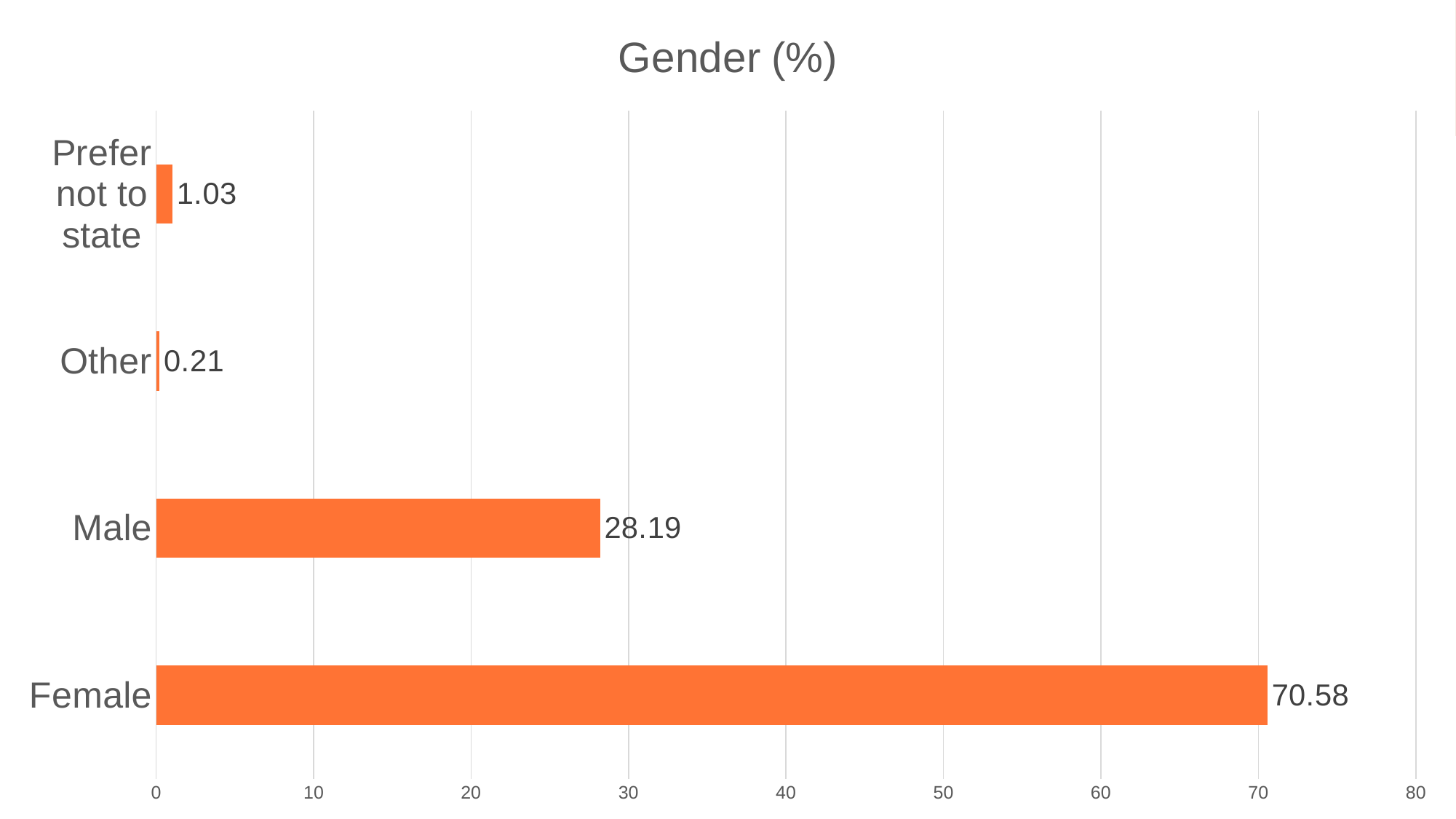

# Gender

### Chart: Gender (%)

| Category | Serie 1 |
|---|---|
| Female | 70.58 |
| Male | 28.19 |
| Other | 0.21 |
| Prefer not to state | 1.03 |